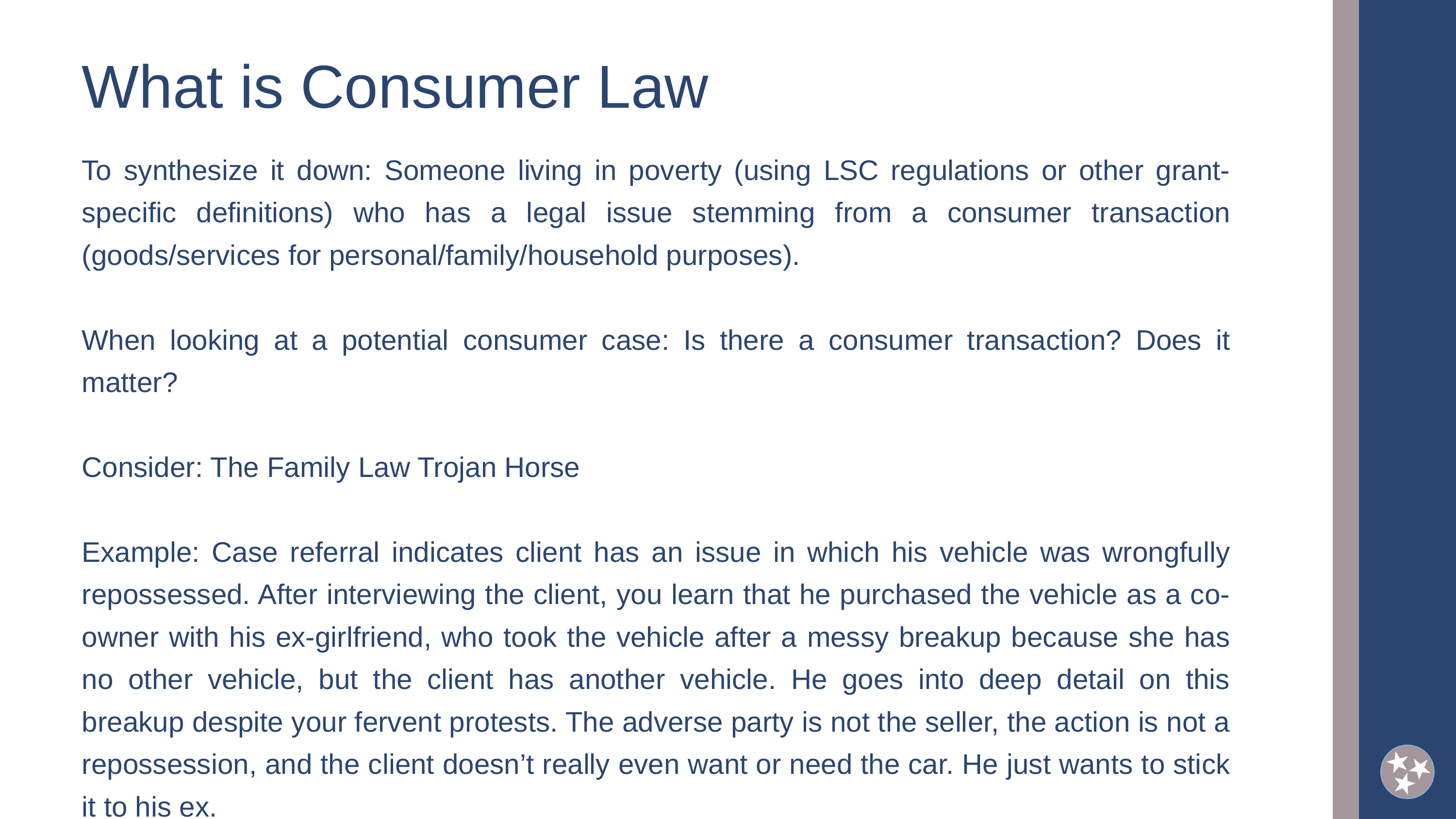

What is Consumer Law
To synthesize it down: Someone living in poverty (using LSC regulations or other grant-specific definitions) who has a legal issue stemming from a consumer transaction (goods/services for personal/family/household purposes).

When looking at a potential consumer case: Is there a consumer transaction? Does it matter?

Consider: The Family Law Trojan Horse

Example: Case referral indicates client has an issue in which his vehicle was wrongfully repossessed. After interviewing the client, you learn that he purchased the vehicle as a co-owner with his ex-girlfriend, who took the vehicle after a messy breakup because she has no other vehicle, but the client has another vehicle. He goes into deep detail on this breakup despite your fervent protests. The adverse party is not the seller, the action is not a repossession, and the client doesn’t really even want or need the car. He just wants to stick it to his ex.

2